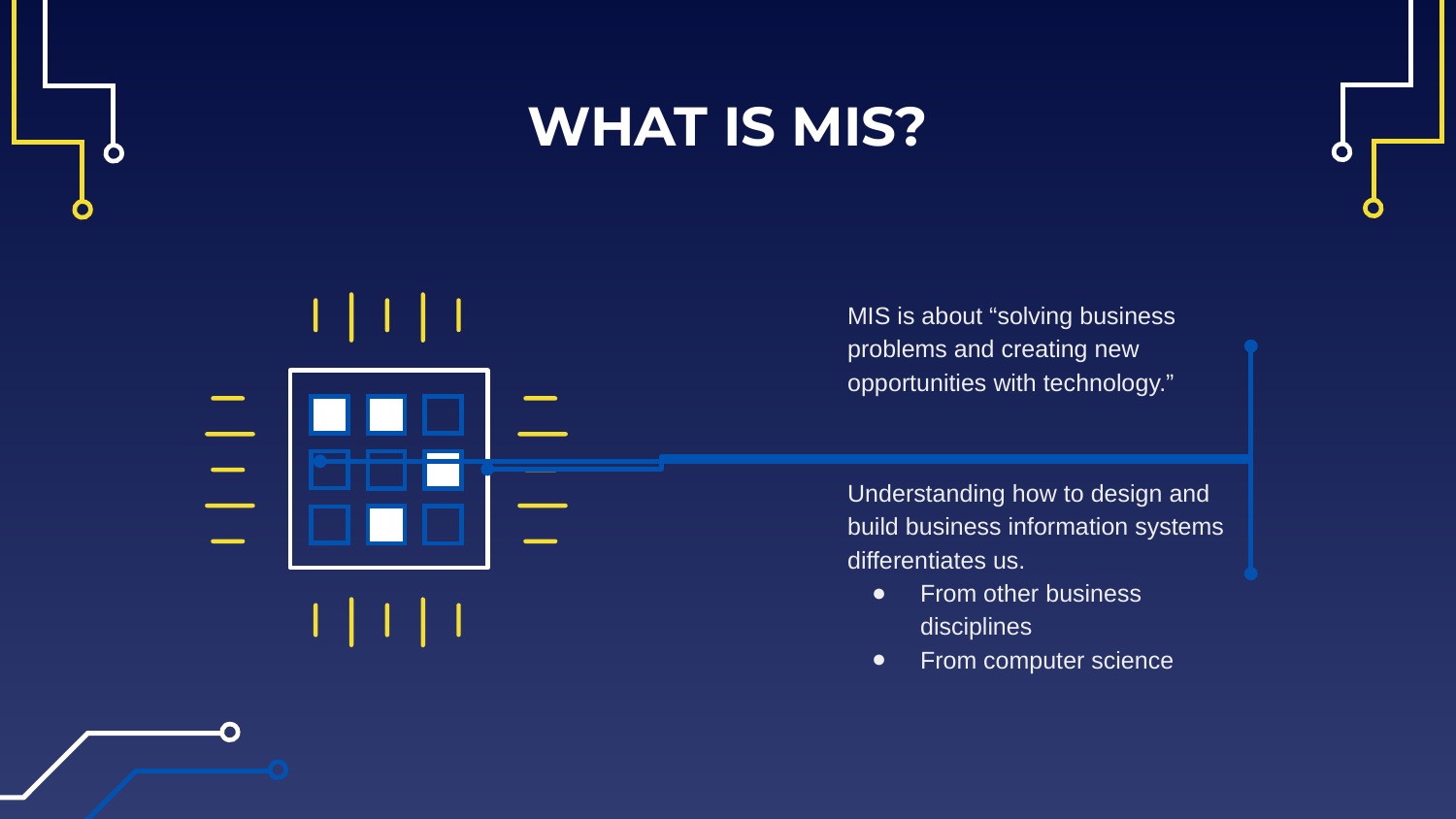

# WHAT IS MIS?
MIS is about “solving business problems and creating new opportunities with technology.”

Understanding how to design and build business information systems differentiates us.
From other business disciplines
From computer science